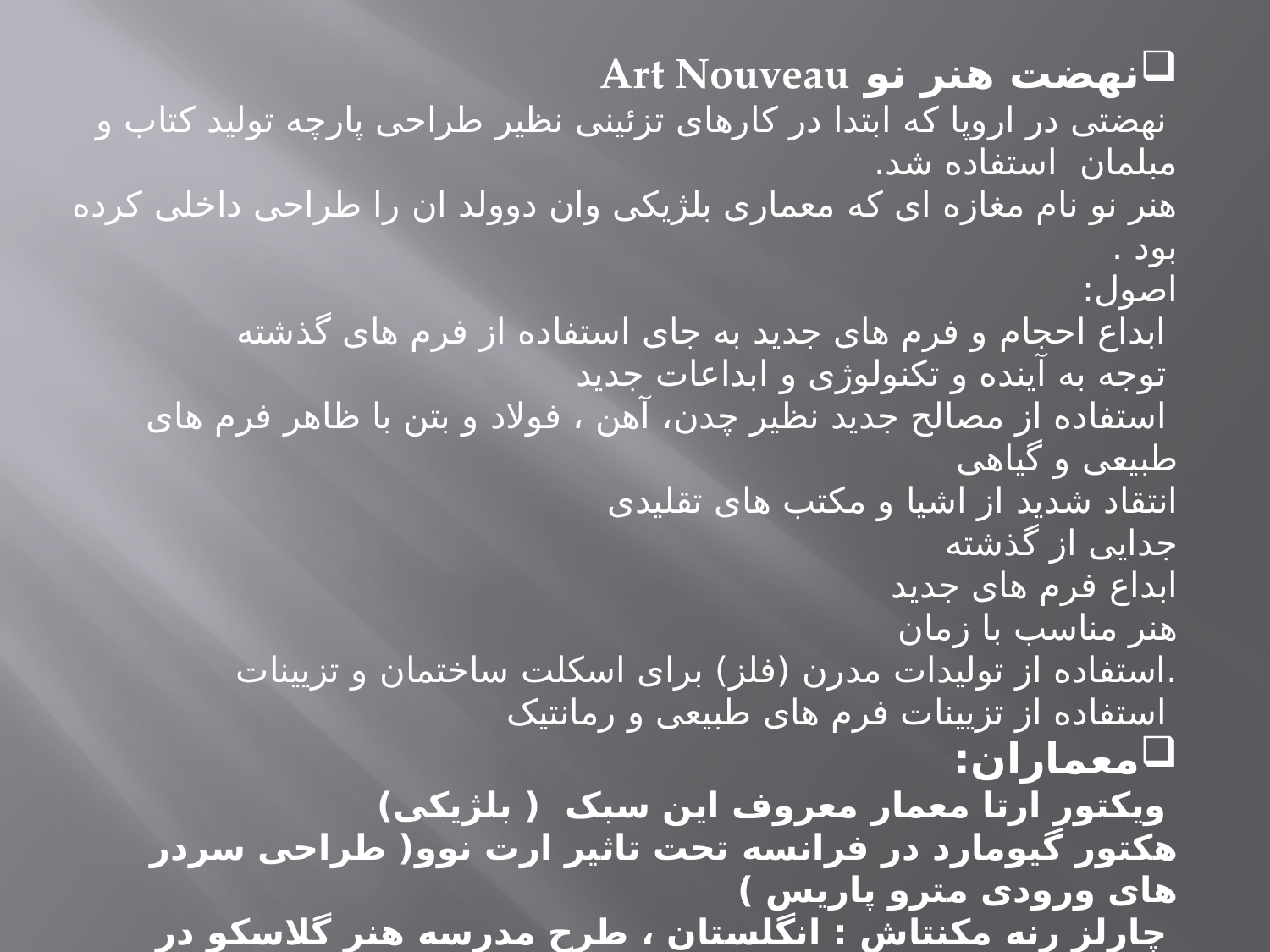

نهضت هنر نو Art Nouveau
 نهضتی در اروپا که ابتدا در کارهای تزئینی نظیر طراحی پارچه تولید کتاب و مبلمان  استفاده شد.
هنر نو نام مغازه ای که معماری بلژیکی وان دوولد ان را طراحی داخلی کرده بود .
اصول:
 ابداع احجام و فرم های جدید به جای استفاده از فرم های گذشته
 توجه به آینده و تکنولوژی و ابداعات جدید
 استفاده از مصالح جدید نظیر چدن، آهن ، فولاد و بتن با ظاهر فرم های طبیعی و گیاهی
انتقاد شدید از اشیا و مکتب های تقلیدی
جدایی از گذشته
ابداع فرم های جدید
هنر مناسب با زمان
.استفاده از تولیدات مدرن (فلز) برای اسکلت ساختمان و تزیینات
 استفاده از تزیینات فرم های طبیعی و رمانتیک
معماران:
 ویکتور ارتا معمار معروف این سبک  ( بلژیکی)
هکتور گیومارد در فرانسه تحت تاثیر ارت نوو( طراحی سردر های ورودی مترو پاریس )
 چارلز رنه مکنتاش : انگلستان ، طرح مدرسه هنر گلاسکو در اسکاتلند. ساختمان بیشتر راستگوشه بود اما
طرح های طبیعی زیادی داشت
 اتو واگنر در اتریش : هر چیزی که عملکردی نیست زیبا نمی باشد!